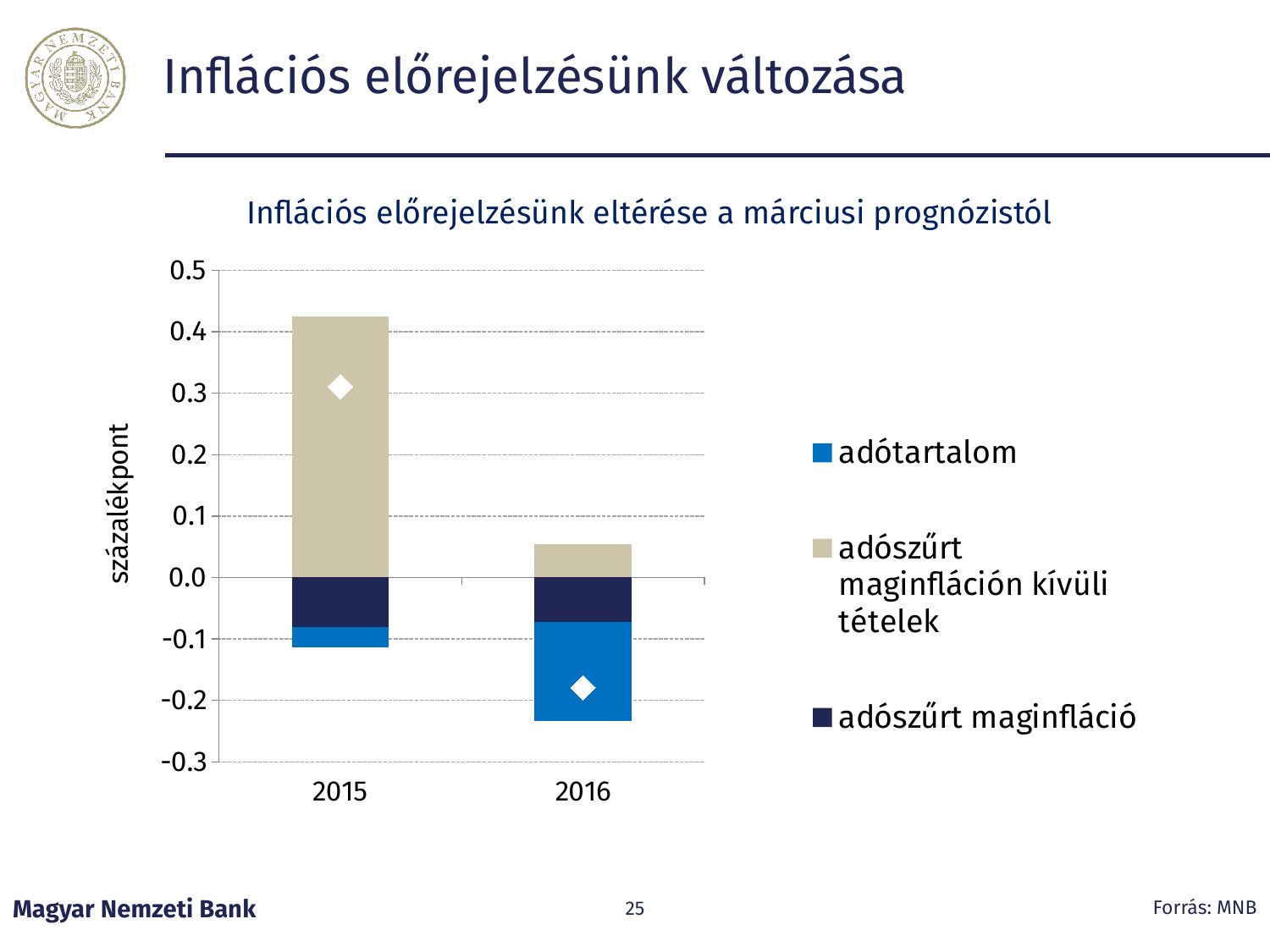

# Inflációs előrejelzésünk változása
Inflációs előrejelzésünk eltérése a márciusi prognózistól

### Chart

| Category | adószűrt maginfláció | adószűrt maginfláción kívüli tételek | adótartalom | cpi |
|---|---|---|---|---|
| 2015 | -0.0809185910047815 | 0.4245260531426445 | -0.03279845118840896 | 0.31080901094945407 |
| 2016 | -0.07294778243995137 | 0.053954194817595086 | -0.16025768758422748 | -0.17925127520658368 |
Forrás: MNB
Magyar Nemzeti Bank
25